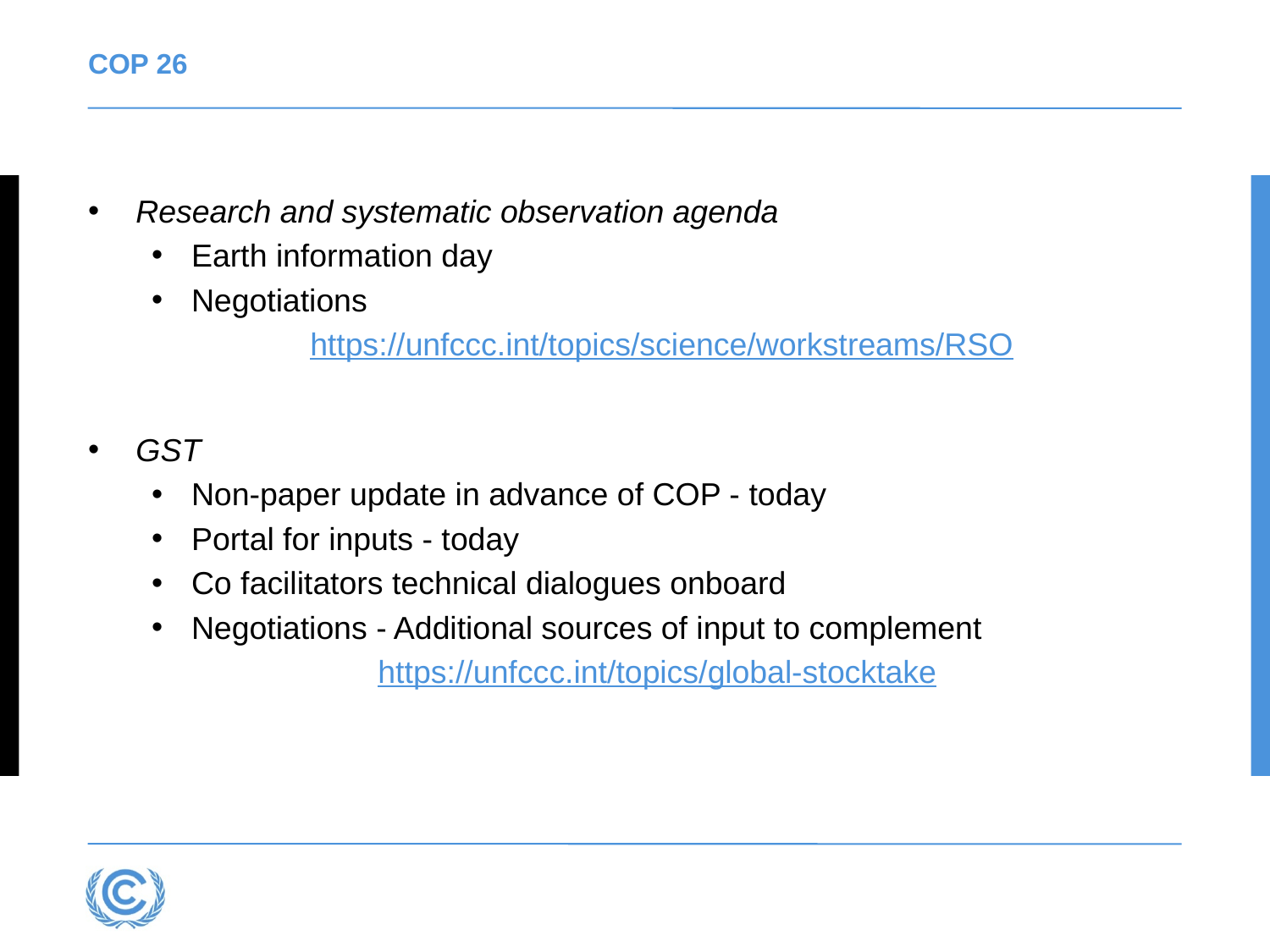

# COP 26
Research and systematic observation agenda
Earth information day
Negotiations
https://unfccc.int/topics/science/workstreams/RSO

GST
Non-paper update in advance of COP - today
Portal for inputs - today
Co facilitators technical dialogues onboard
Negotiations - Additional sources of input to complement
https://unfccc.int/topics/global-stocktake